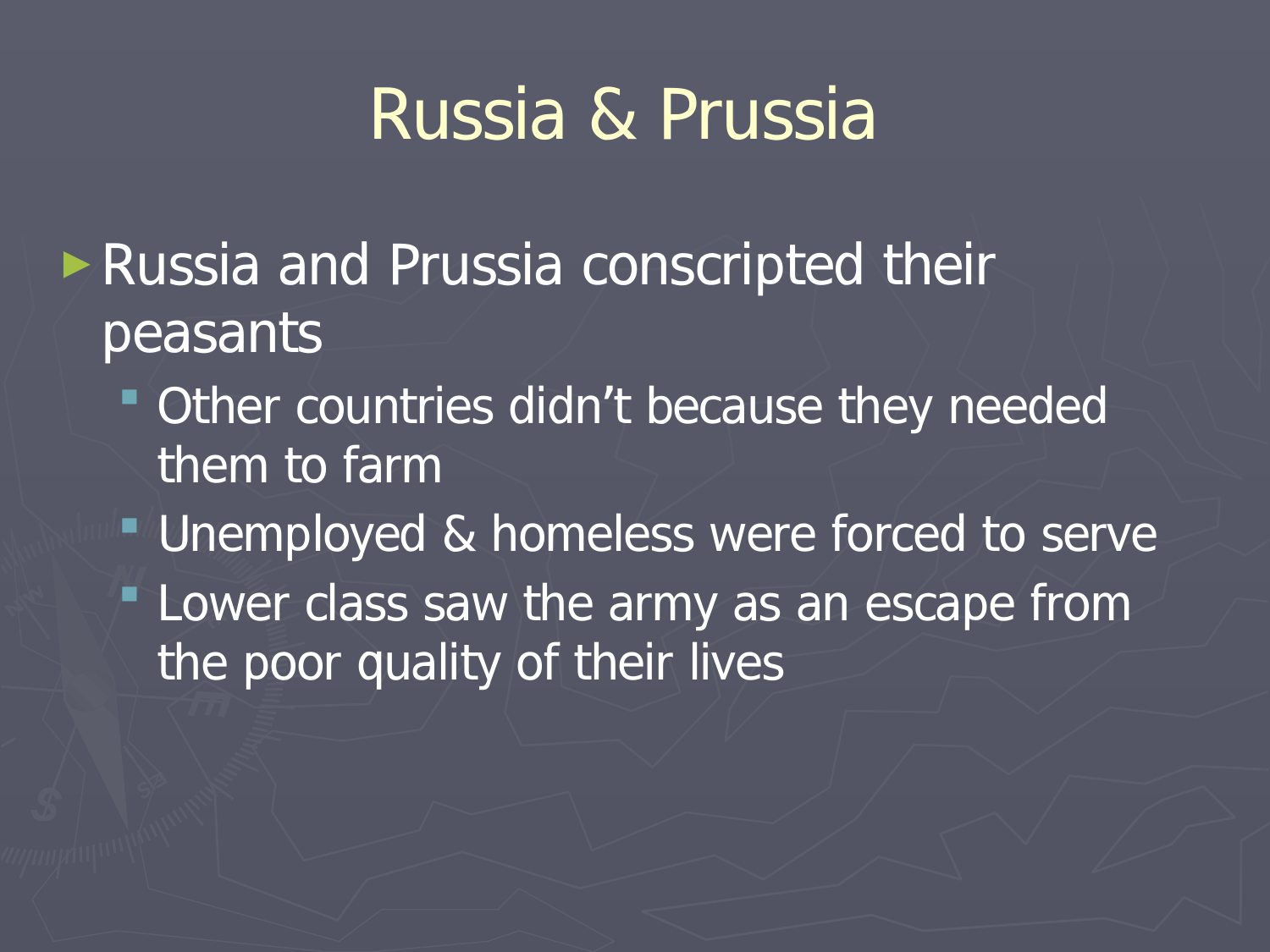

# Russia & Prussia
Russia and Prussia conscripted their peasants
Other countries didn’t because they needed them to farm
Unemployed & homeless were forced to serve
Lower class saw the army as an escape from the poor quality of their lives